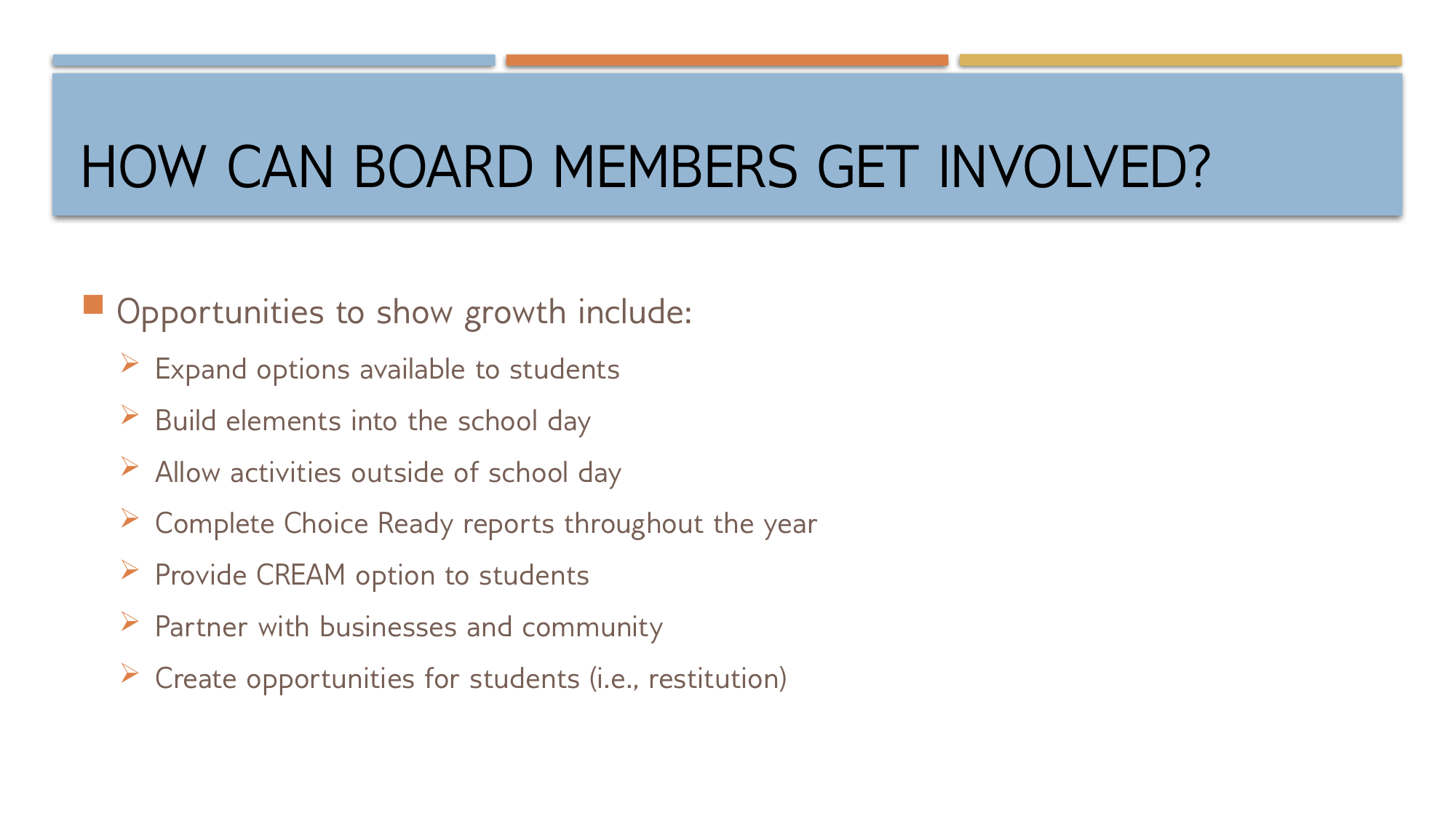

# How Can Board Members Get Involved?
Opportunities to show growth include:
Expand options available to students
Build elements into the school day
Allow activities outside of school day
Complete Choice Ready reports throughout the year
Provide CREAM option to students
Partner with businesses and community
Create opportunities for students (i.e., restitution)